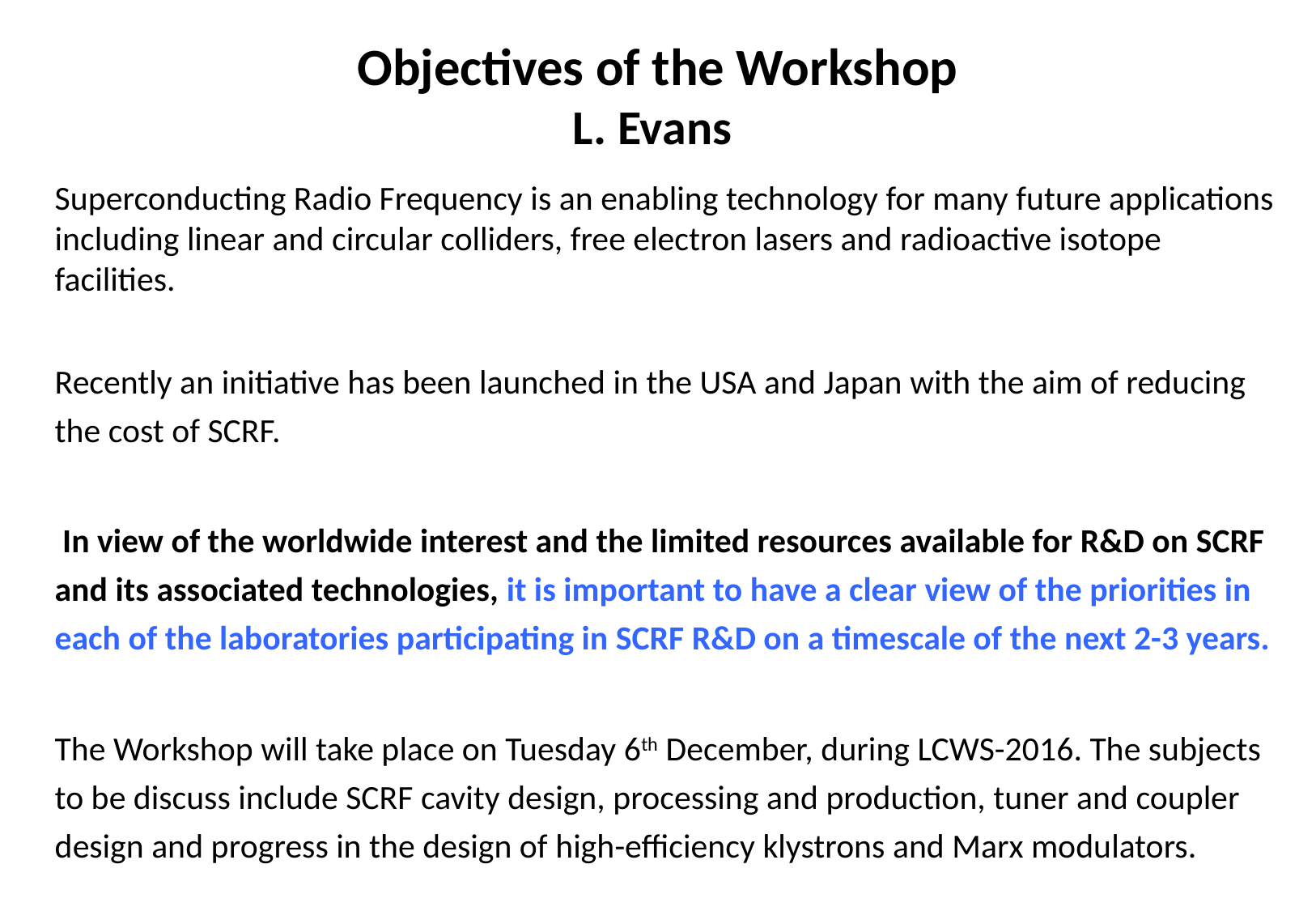

# Objectives of the Workshop L. Evans
Superconducting Radio Frequency is an enabling technology for many future applications including linear and circular colliders, free electron lasers and radioactive isotope facilities.

Recently an initiative has been launched in the USA and Japan with the aim of reducing the cost of SCRF.

 In view of the worldwide interest and the limited resources available for R&D on SCRF and its associated technologies, it is important to have a clear view of the priorities in each of the laboratories participating in SCRF R&D on a timescale of the next 2-3 years.

The Workshop will take place on Tuesday 6th December, during LCWS-2016. The subjects to be discuss include SCRF cavity design, processing and production, tuner and coupler design and progress in the design of high-efficiency klystrons and Marx modulators.